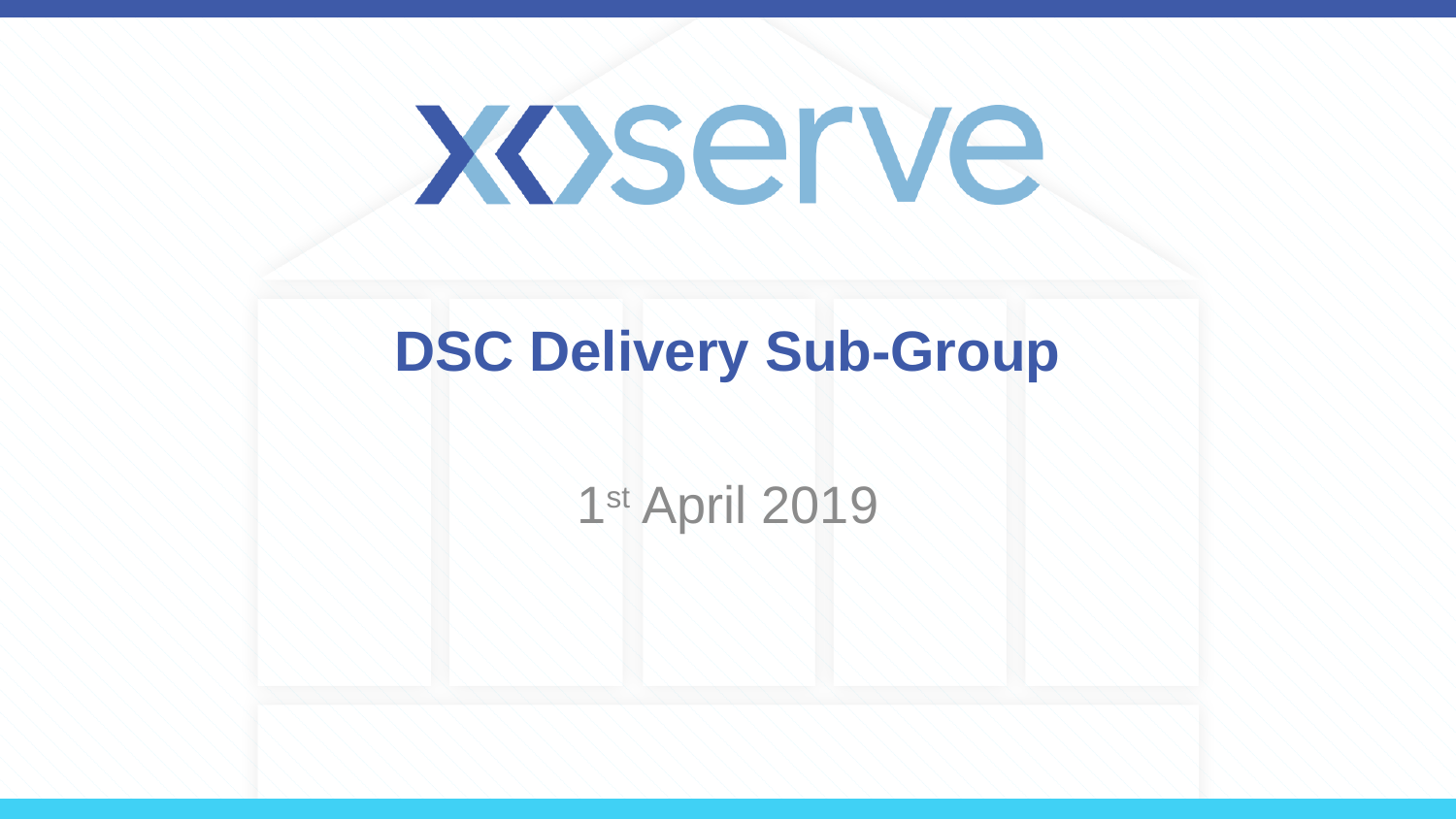

# DSC Delivery Sub-Group
1st April 2019